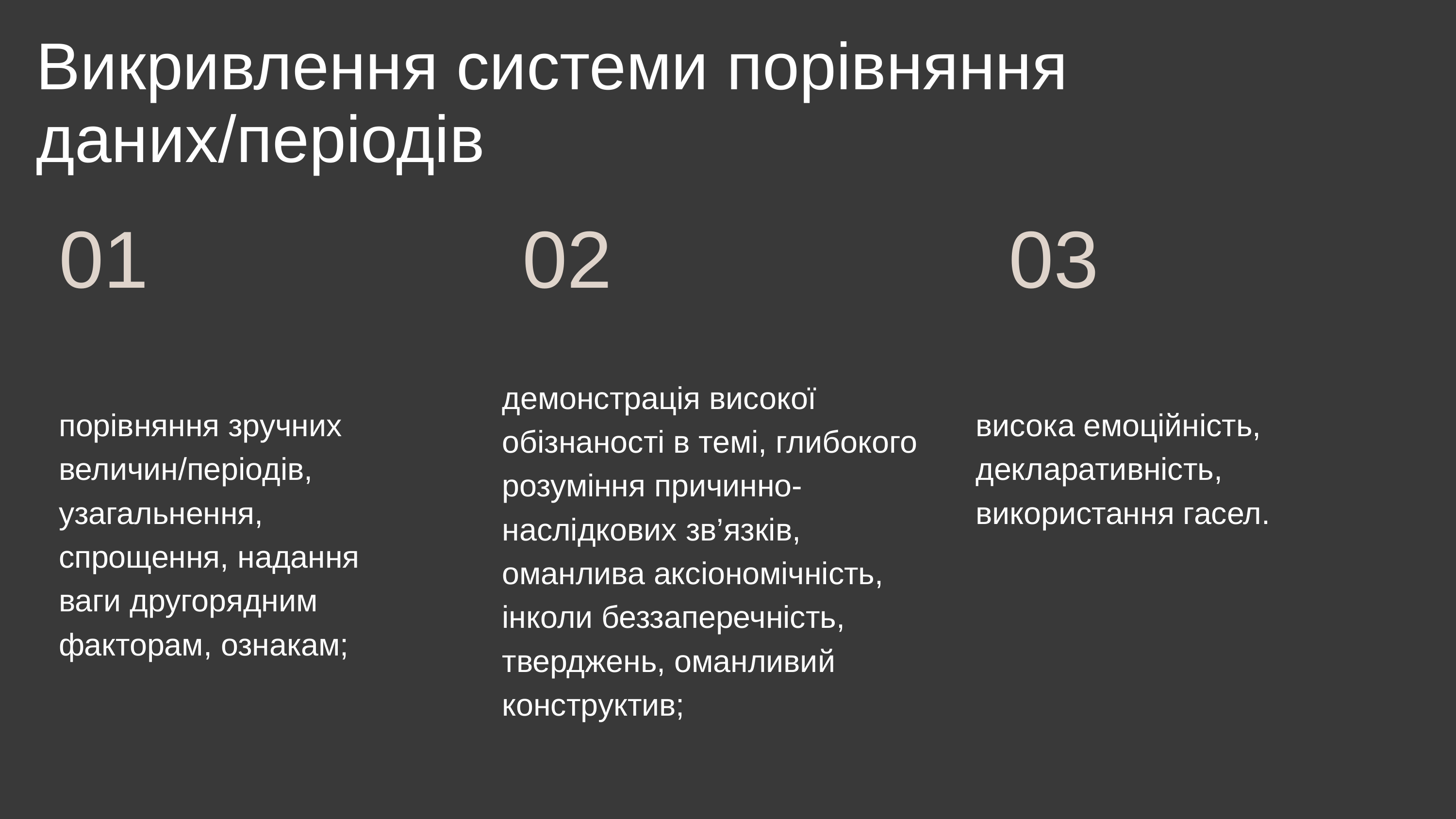

Викривлення системи порівняння даних/періодів

01
02
03
демонстрація високої обізнаності в темі, глибокого розуміння причинно-наслідкових зв’язків, оманлива аксіономічність, інколи беззаперечність, тверджень, оманливий конструктив;
порівняння зручних величин/періодів, узагальнення, спрощення, надання ваги другорядним факторам, ознакам;
висока емоційність, декларативність, використання гасел.